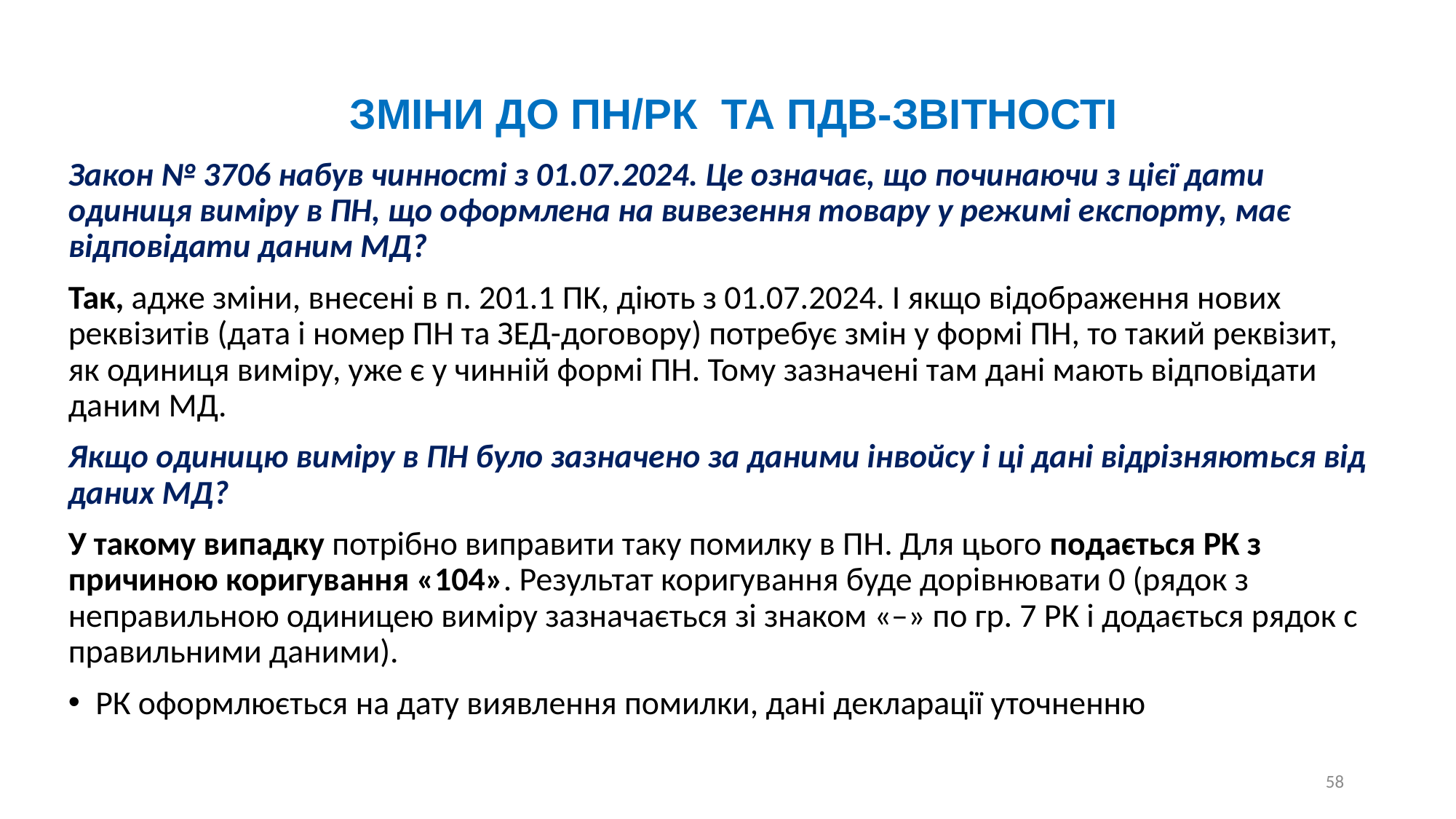

ЗМІНИ ДО ПН/РК  ТА ПДВ-ЗВІТНОСТІ
Закон № 3706 набув чинності з 01.07.2024. Це означає, що починаючи з цієї дати одиниця виміру в ПН, що оформлена на вивезення товару у режимі експорту, має відповідати даним МД?
Так, адже зміни, внесені в п. 201.1 ПК, діють з 01.07.2024. І якщо відображення нових реквізитів (дата і номер ПН та ЗЕД-договору) потребує змін у формі ПН, то такий реквізит, як одиниця виміру, уже є у чинній формі ПН. Тому зазначені там дані мають відповідати даним МД.
Якщо одиницю виміру в ПН було зазначено за даними інвойсу і ці дані відрізняються від даних МД?
У такому випадку потрібно виправити таку помилку в ПН. Для цього подається РК з причиною коригування «104». Результат коригування буде дорівнювати 0 (рядок з неправильною одиницею виміру зазначається зі знаком «–» по гр. 7 РК і додається рядок с правильними даними).
РК оформлюється на дату виявлення помилки, дані декларації уточненню
58